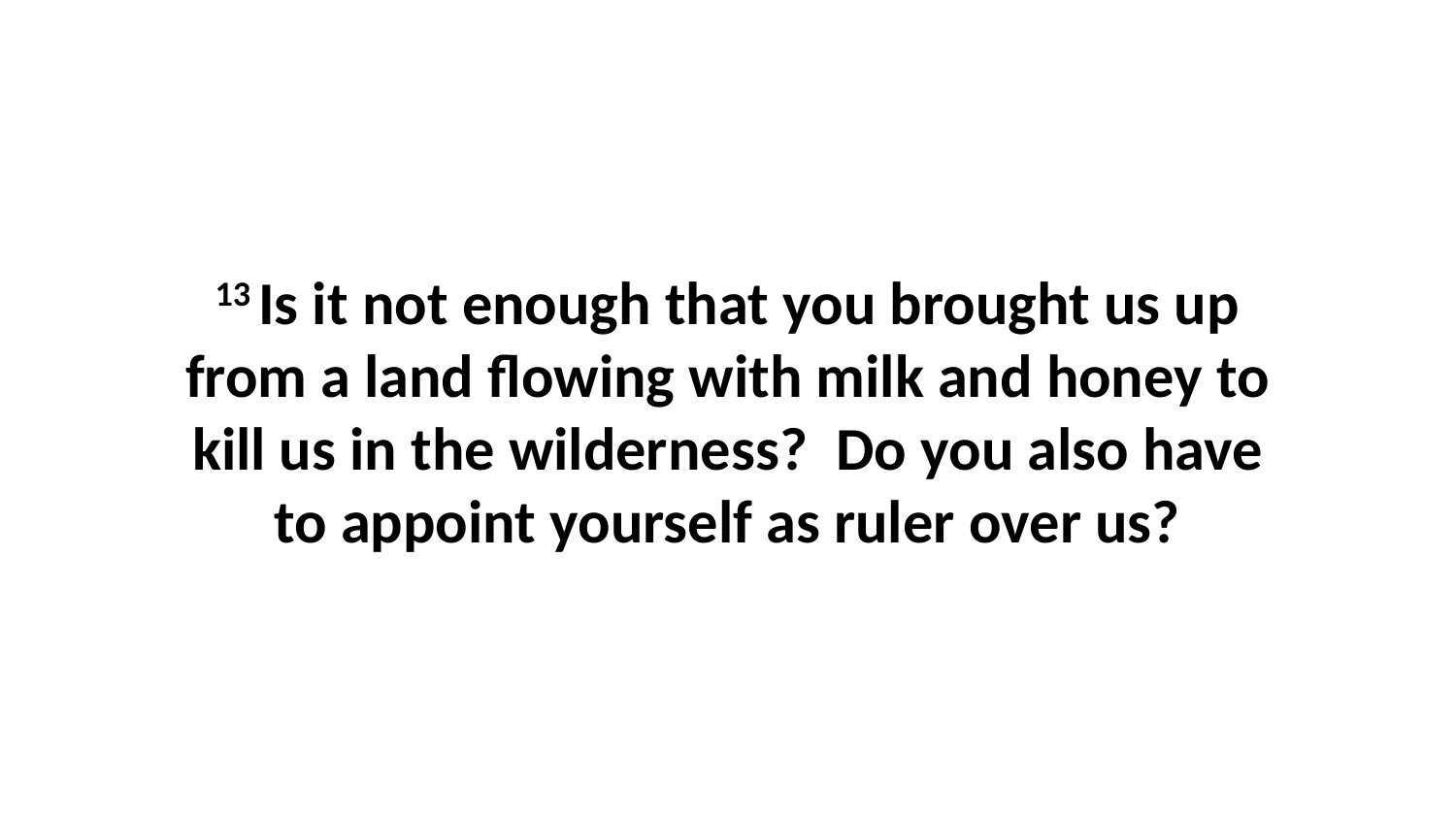

13 Is it not enough that you brought us up from a land flowing with milk and honey to kill us in the wilderness?  Do you also have to appoint yourself as ruler over us?